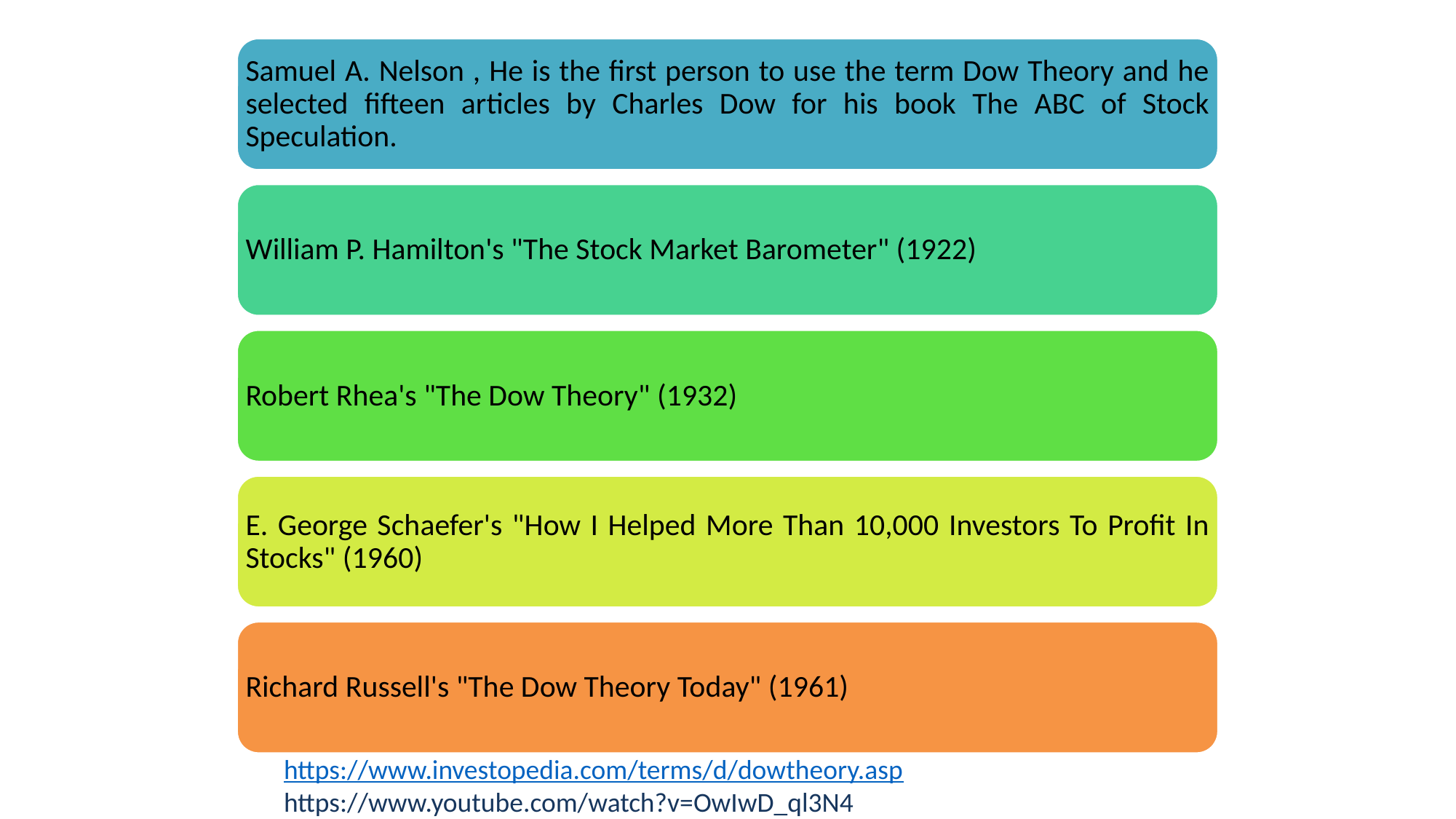

#

Samuel A. Nelson , He is the first person to use the term Dow Theory and he selected fifteen articles by Charles Dow for his book The ABC of Stock Speculation.

William P. Hamilton's "The Stock Market Barometer" (1922)

Robert Rhea's "The Dow Theory" (1932)

E. George Schaefer's "How I Helped More Than 10,000 Investors To Profit In Stocks" (1960)

Richard Russell's "The Dow Theory Today" (1961)
https://www.investopedia.com/terms/d/dowtheory.asp
https://www.youtube.com/watch?v=OwIwD_ql3N4